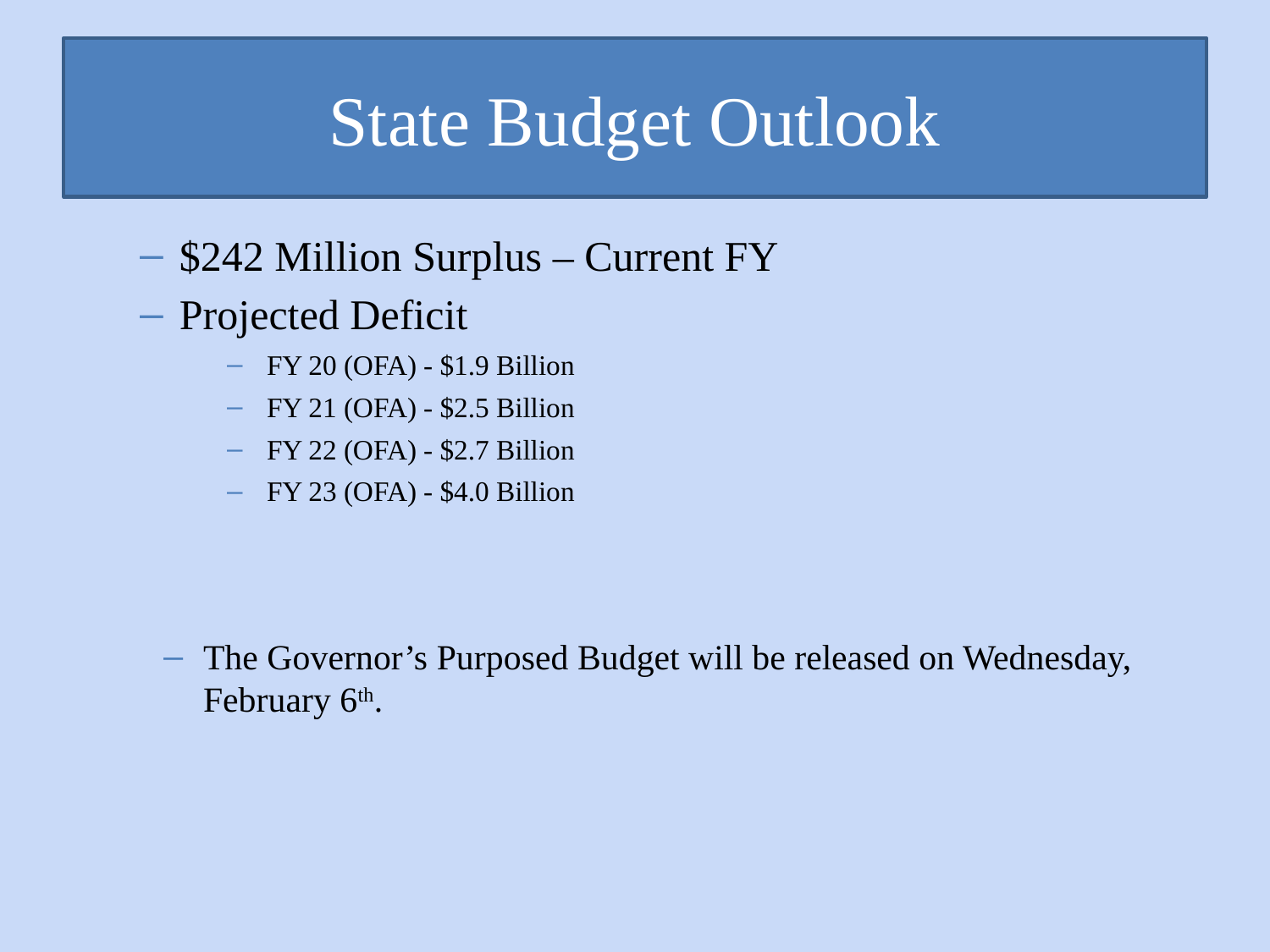

# State Budget Outlook
$242 Million Surplus – Current FY
Projected Deficit
FY 20 (OFA) - $1.9 Billion
FY 21 (OFA) - $2.5 Billion
FY 22 (OFA) - $2.7 Billion
FY 23 (OFA) - $4.0 Billion

The Governor’s Purposed Budget will be released on Wednesday, February 6th.